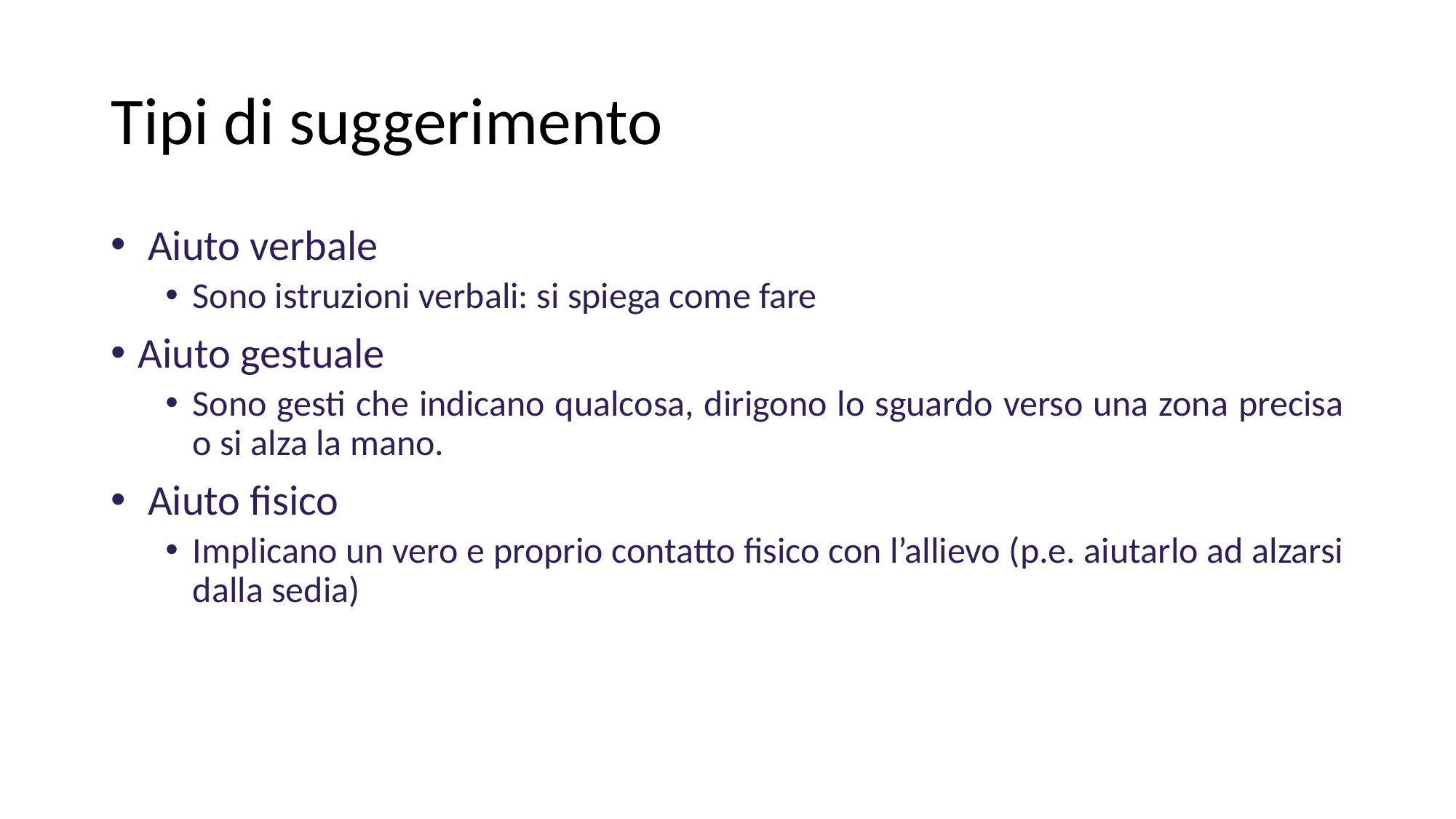

# Tipi di suggerimento
 Aiuto verbale
Sono istruzioni verbali: si spiega come fare
Aiuto gestuale
Sono gesti che indicano qualcosa, dirigono lo sguardo verso una zona precisa o si alza la mano.
 Aiuto fisico
Implicano un vero e proprio contatto fisico con l’allievo (p.e. aiutarlo ad alzarsi dalla sedia)